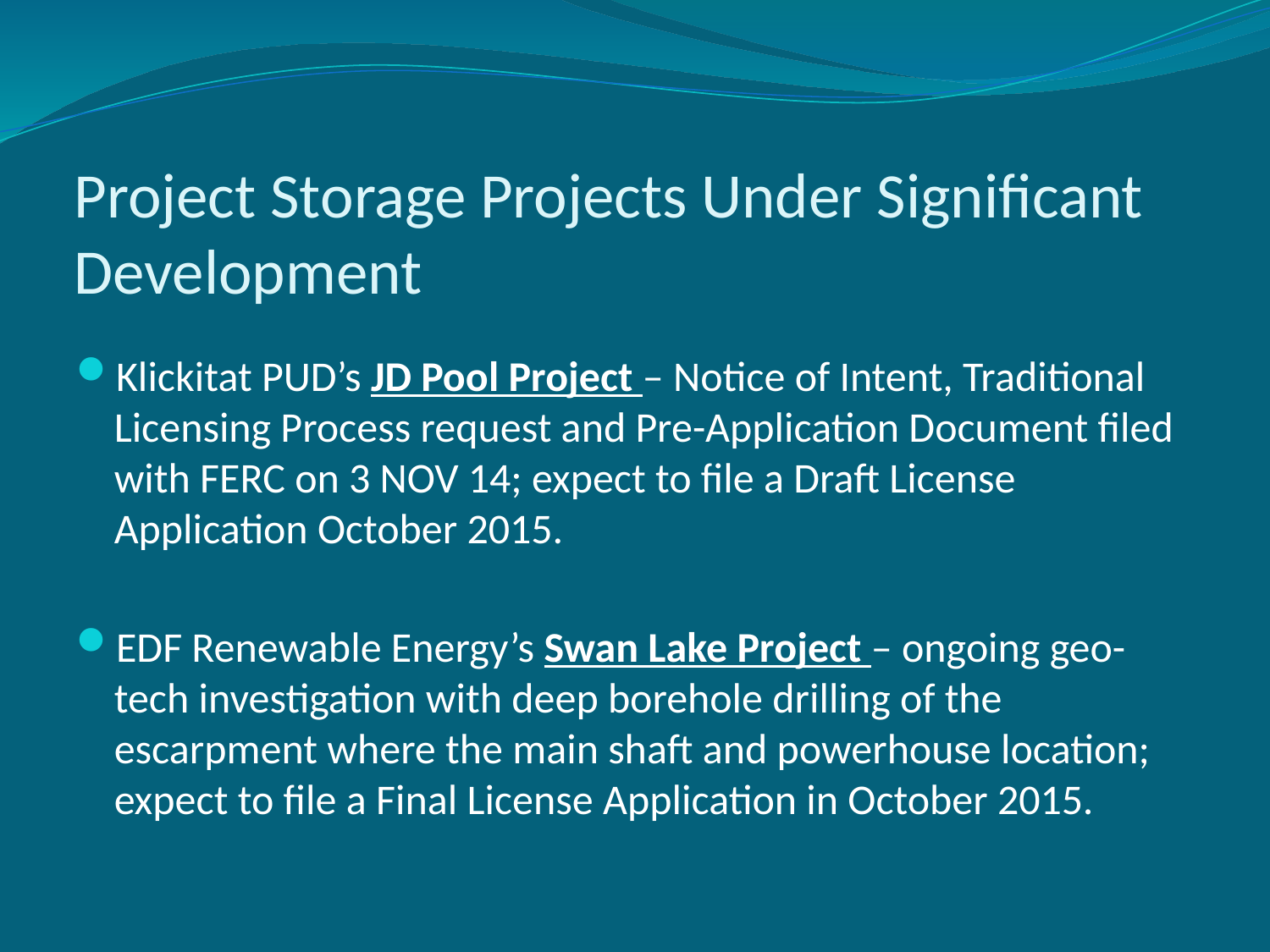

# Project Storage Projects Under Significant Development
Klickitat PUD’s JD Pool Project – Notice of Intent, Traditional Licensing Process request and Pre-Application Document filed with FERC on 3 NOV 14; expect to file a Draft License Application October 2015.

EDF Renewable Energy’s Swan Lake Project – ongoing geo-tech investigation with deep borehole drilling of the escarpment where the main shaft and powerhouse location; expect to file a Final License Application in October 2015.